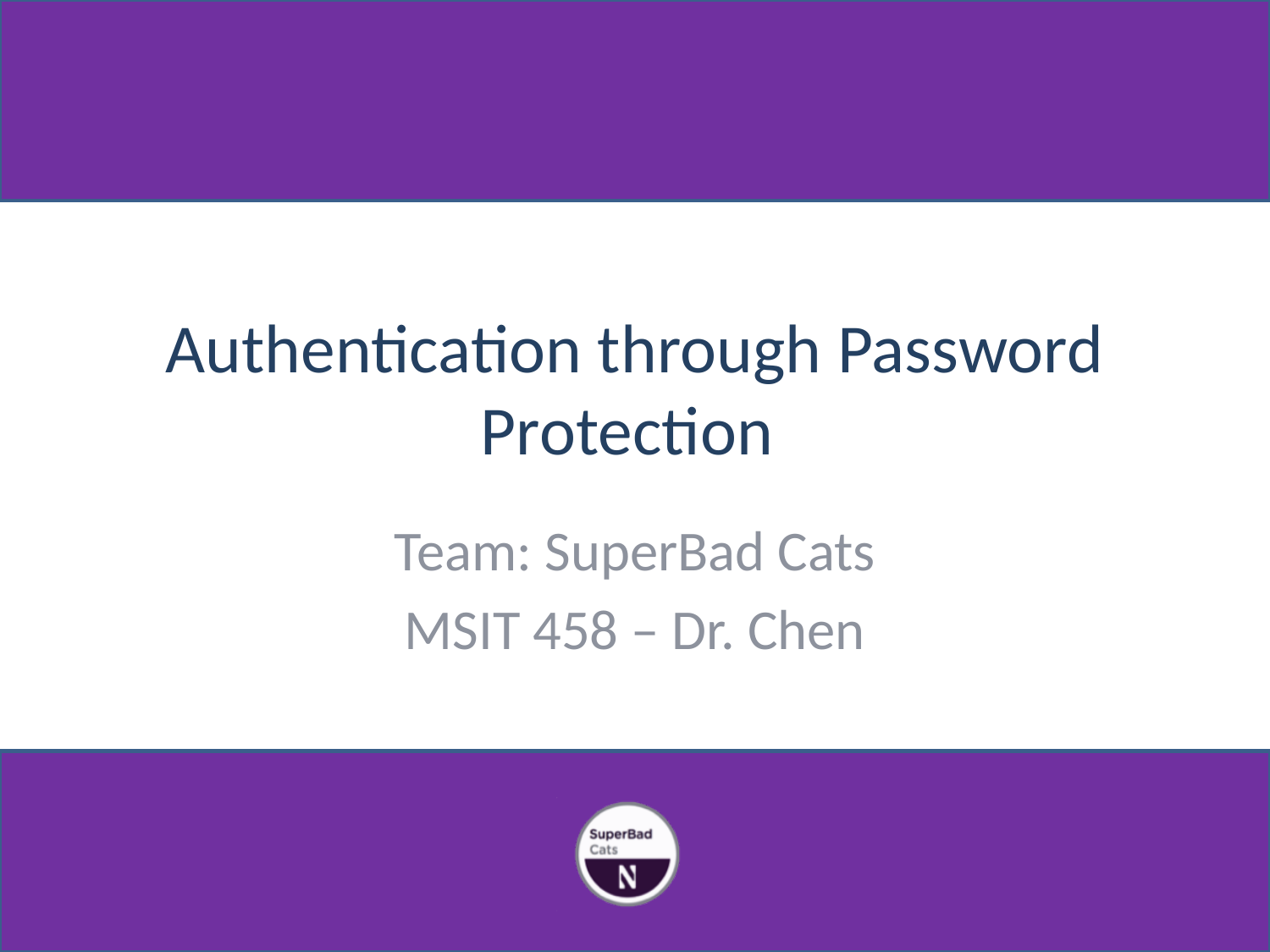

# Authentication through Password Protection
Team: SuperBad Cats
MSIT 458 – Dr. Chen